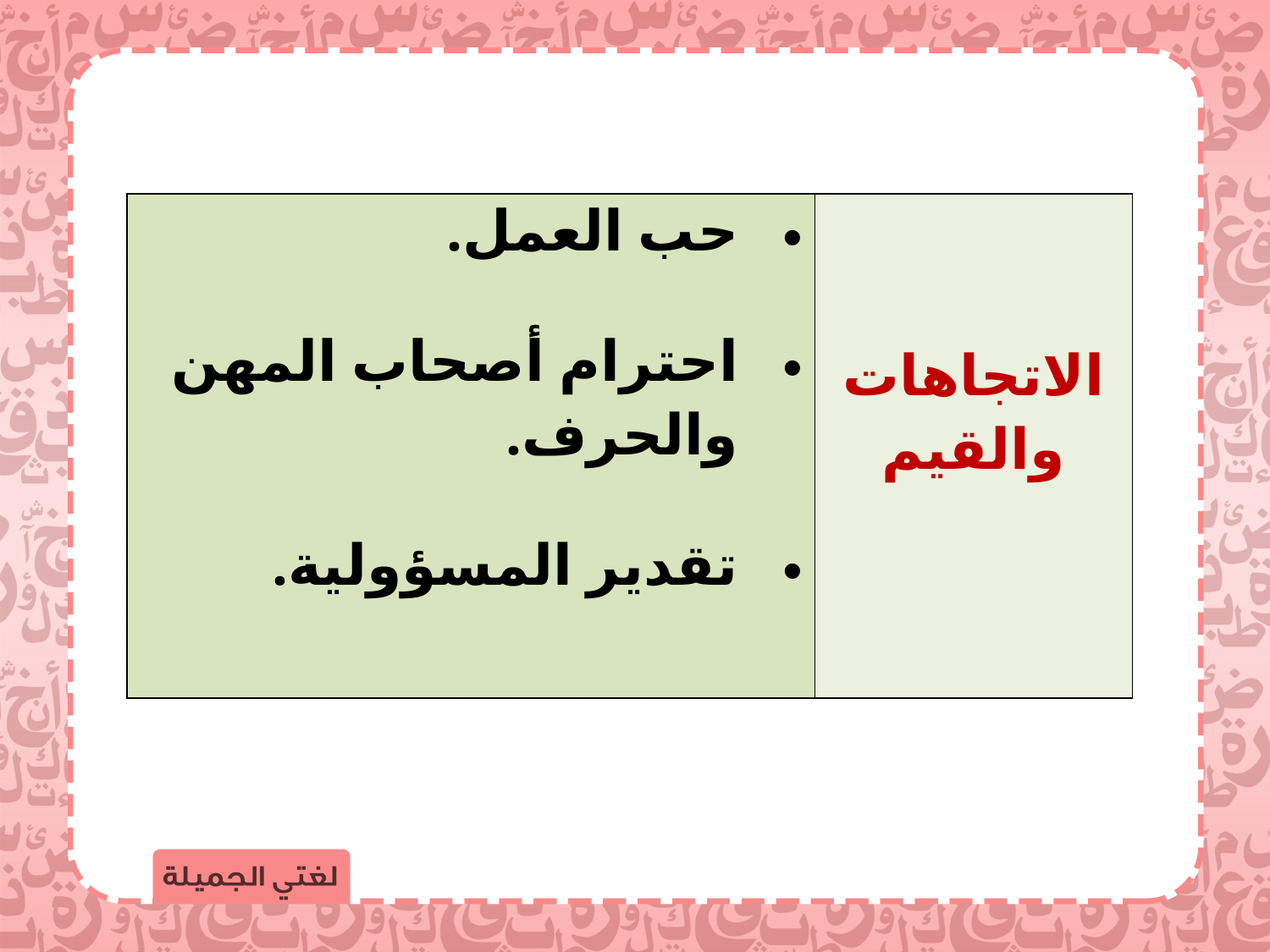

| حب العمل. احترام أصحاب المهن والحرف. تقدير المسؤولية. | الاتجاهات والقيم |
| --- | --- |